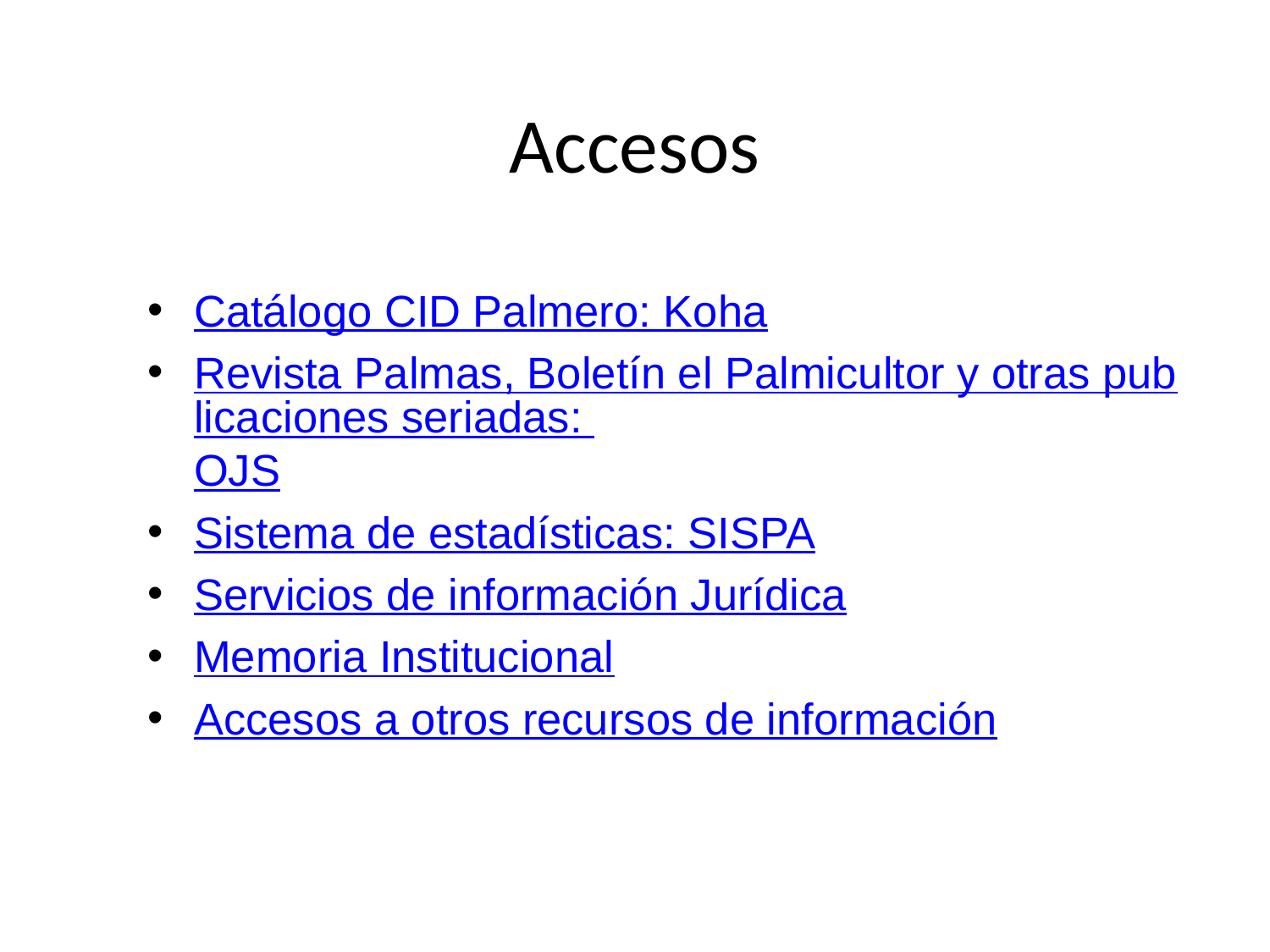

# Accesos
Catálogo CID Palmero: Koha
Revista Palmas, Boletín el Palmicultor y otras publicaciones seriadas: OJS
Sistema de estadísticas: SISPA
Servicios de información Jurídica
Memoria Institucional
Accesos a otros recursos de información